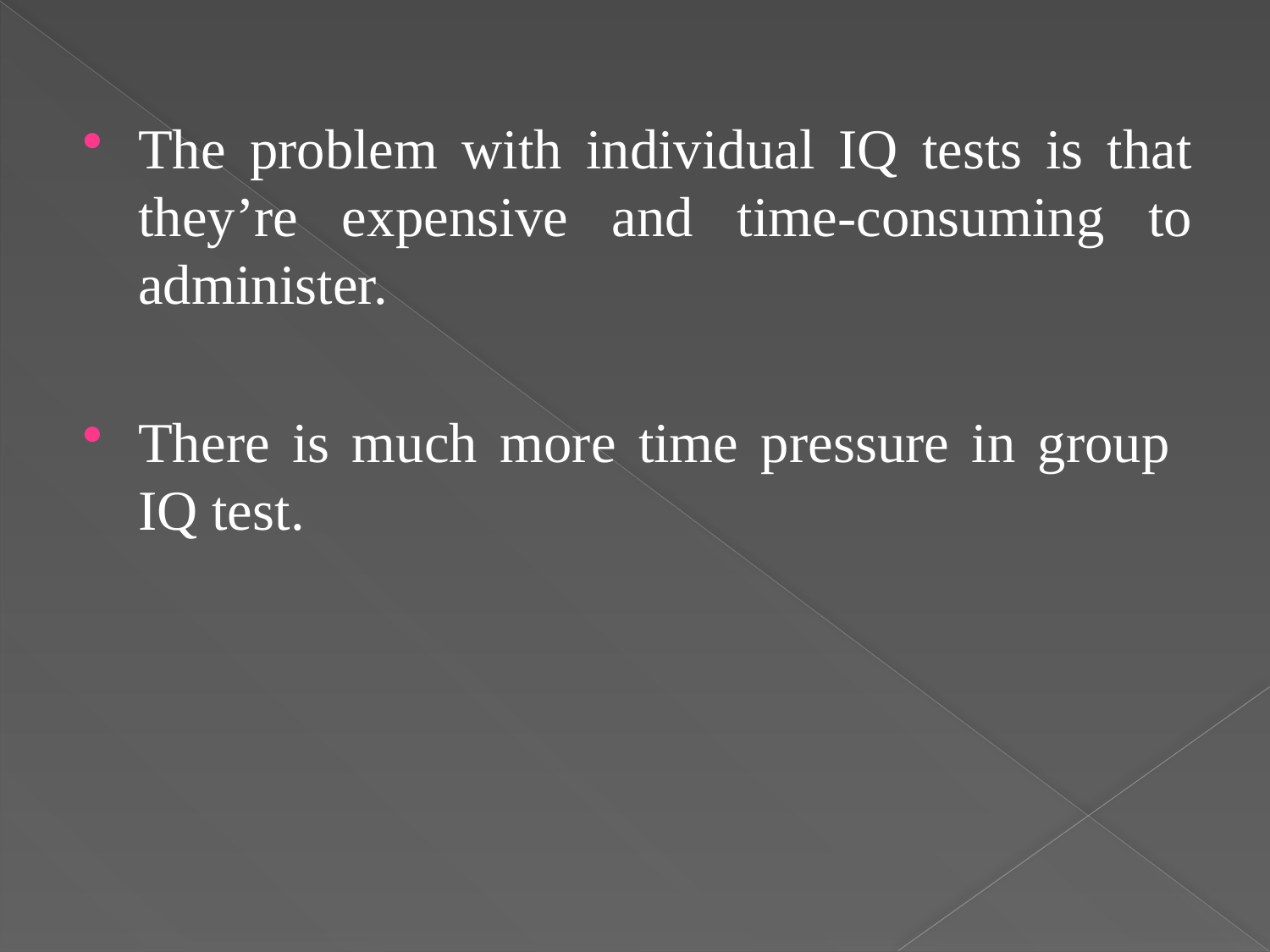

The problem with individual IQ tests is that they’re expensive and time-consuming to administer.

There is much more time pressure in group  IQ test.